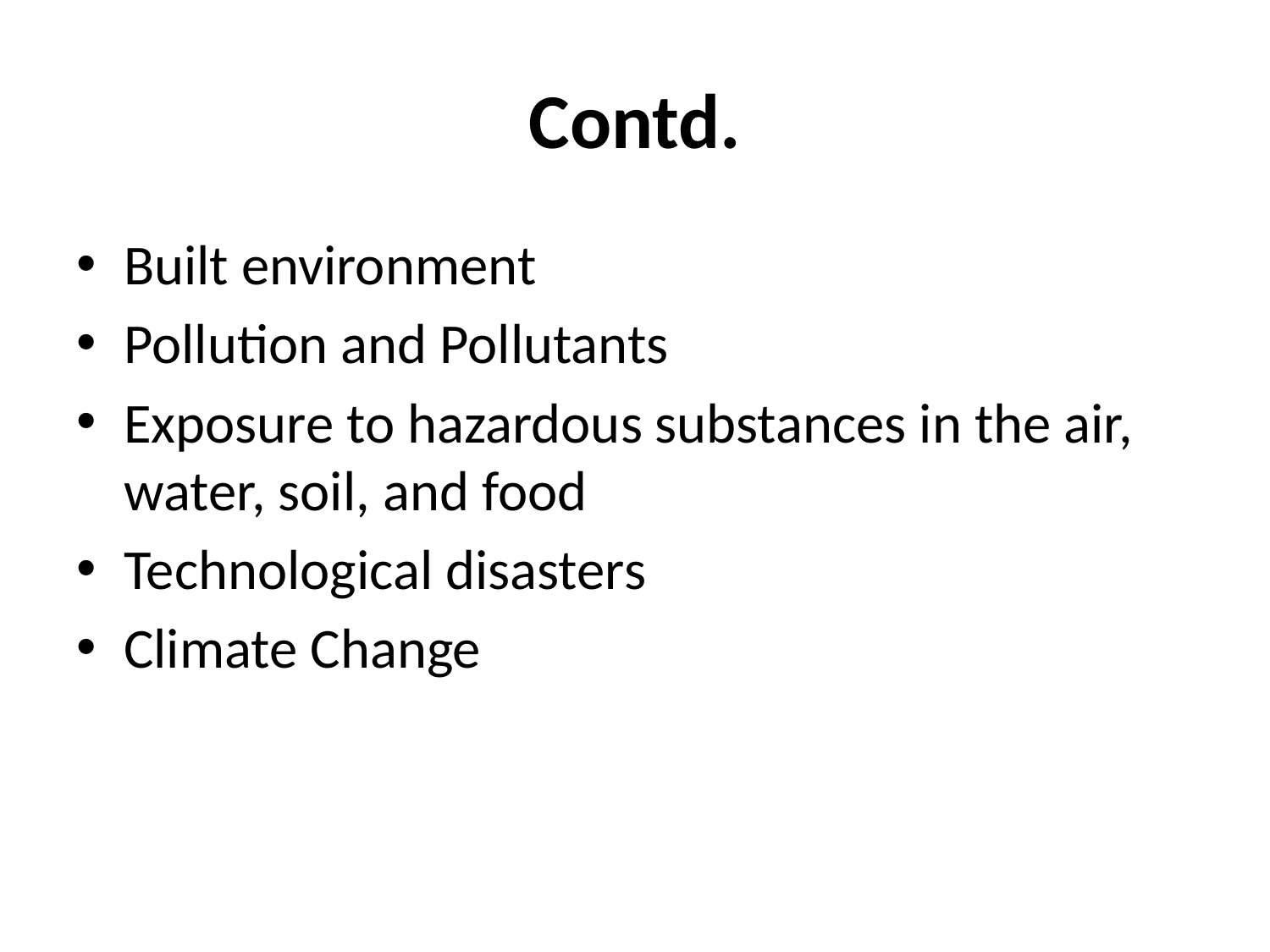

# Contd.
Built environment
Pollution and Pollutants
Exposure to hazardous substances in the air, water, soil, and food
Technological disasters
Climate Change